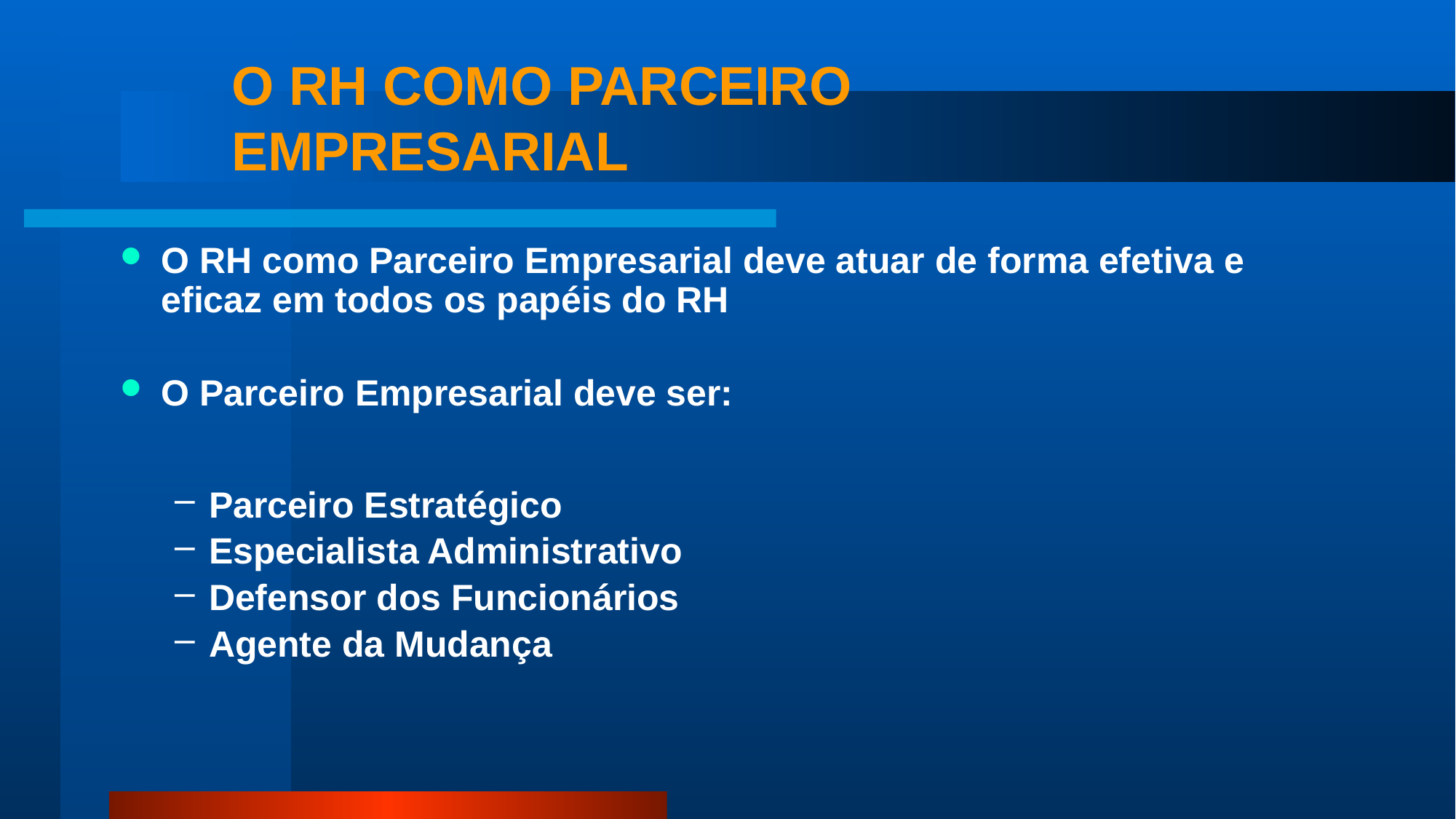

# O RH COMO PARCEIRO EMPRESARIAL
O RH como Parceiro Empresarial deve atuar de forma efetiva e eficaz em todos os papéis do RH

O Parceiro Empresarial deve ser:

Parceiro Estratégico
Especialista Administrativo
Defensor dos Funcionários
Agente da Mudança